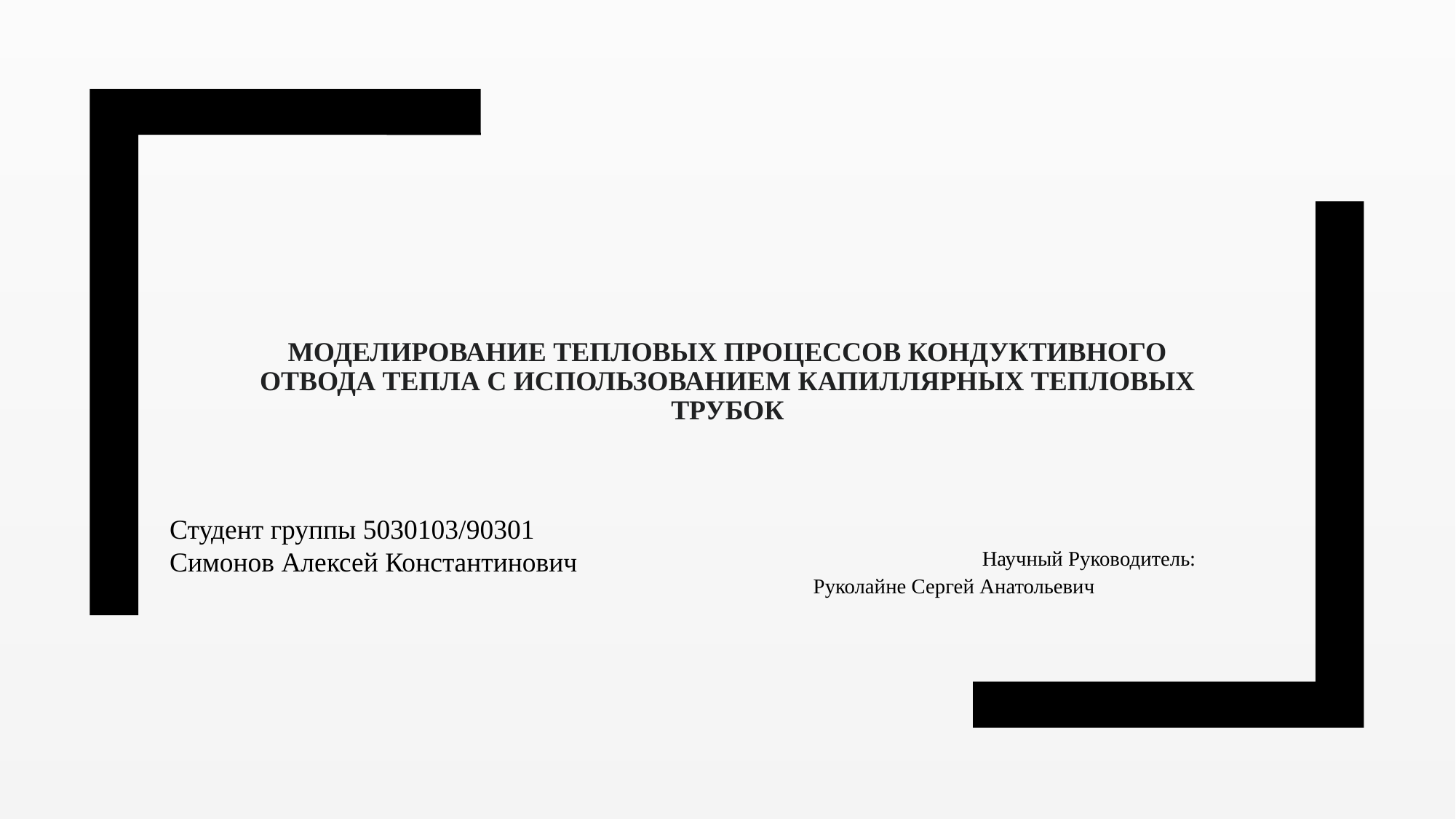

# Моделирование тепловых процессов кондуктивного отвода тепла с использованием капиллярных тепловых трубок
:                                                                                                                                                                  Научный Руководитель:
Руколайне Сергей Анатольевич

Студент группы 5030103/90301 Симонов Алексей Константинович